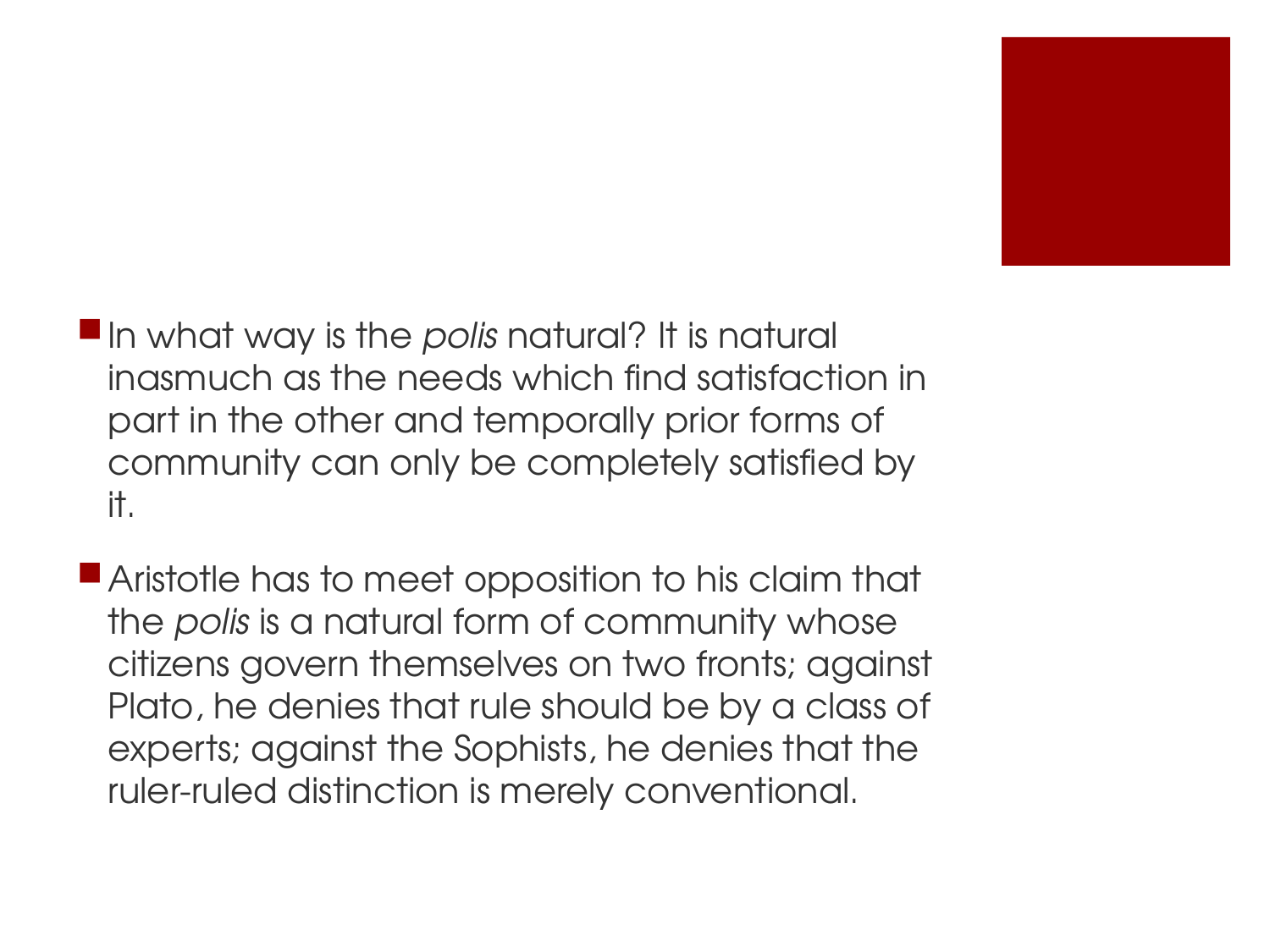

#
In what way is the polis natural? It is natural inasmuch as the needs which find satisfaction in part in the other and temporally prior forms of community can only be completely satisfied by it.
Aristotle has to meet opposition to his claim that the polis is a natural form of community whose citizens govern themselves on two fronts; against Plato, he denies that rule should be by a class of experts; against the Sophists, he denies that the ruler-ruled distinction is merely conventional.